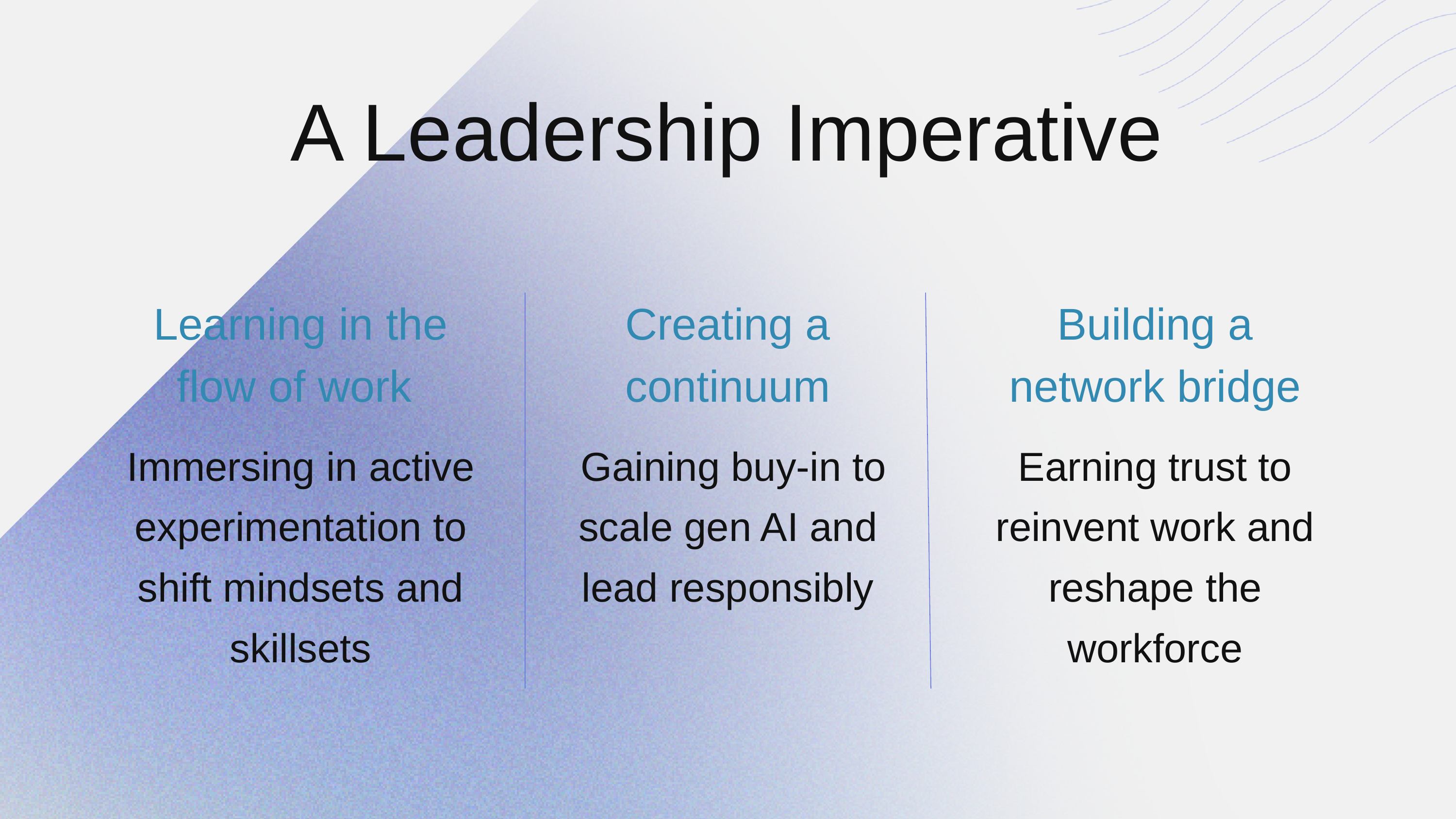

A Leadership Imperative

Learning in the flow of work
Immersing in active experimentation to shift mindsets and skillsets

Creating a continuum
 Gaining buy-in to scale gen AI and lead responsibly

Building a network bridge
Earning trust to reinvent work and reshape the workforce